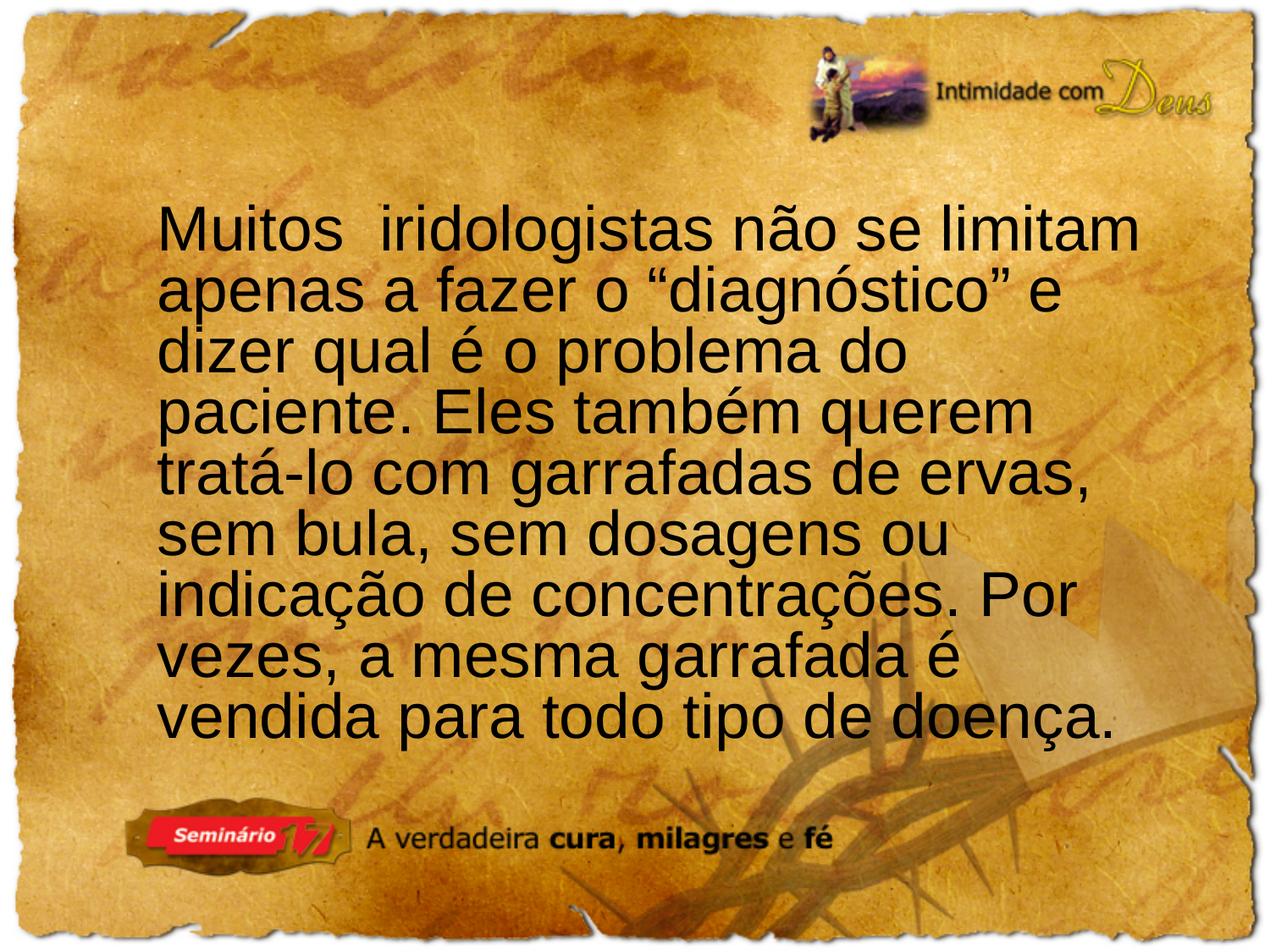

Muitos  iridologistas não se limitam apenas a fazer o “diagnóstico” e dizer qual é o problema do paciente. Eles também querem tratá-lo com garrafadas de ervas, sem bula, sem dosagens ou indicação de concentrações. Por vezes, a mesma garrafada é vendida para todo tipo de doença.